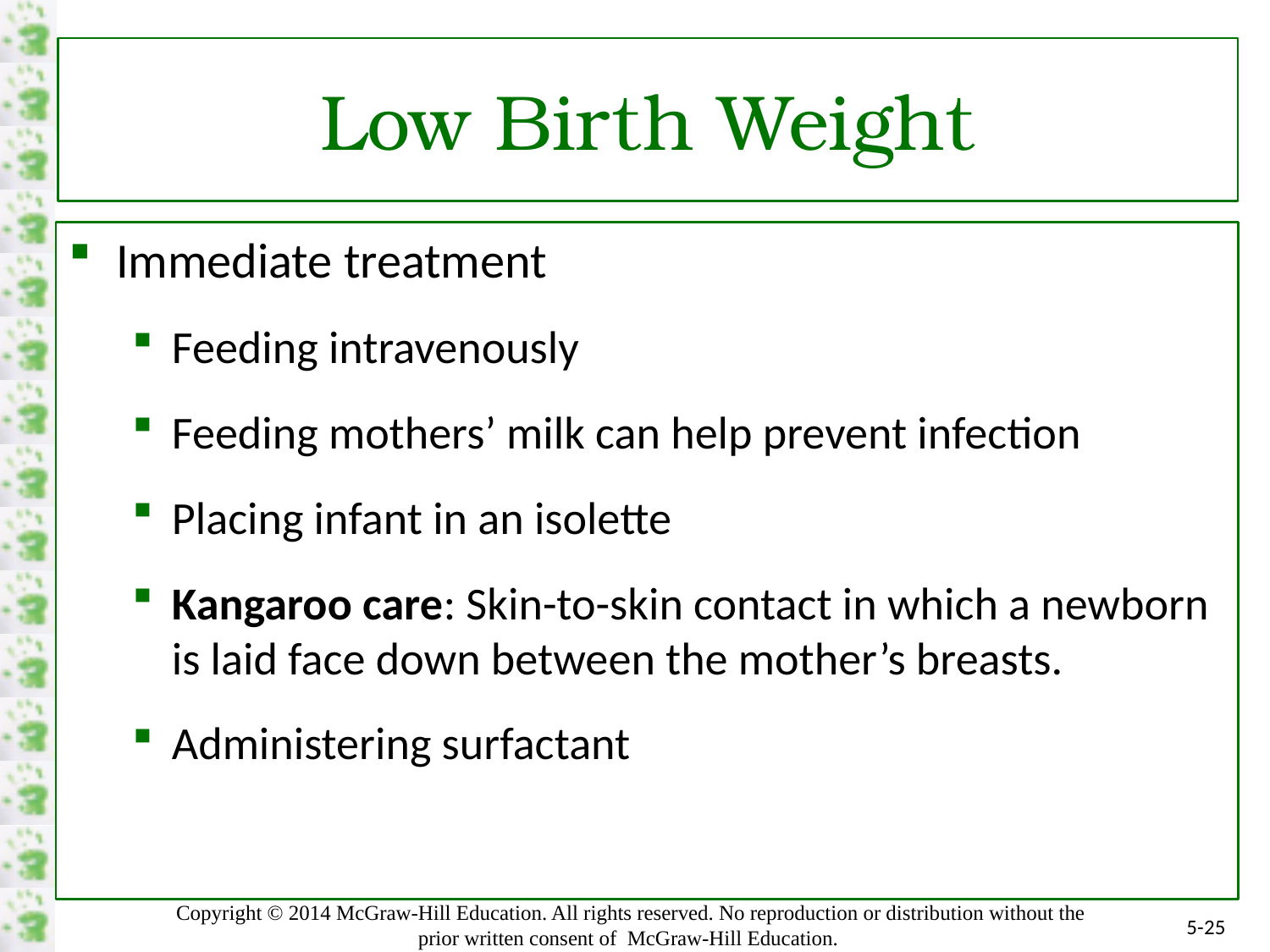

# Low Birth Weight
Immediate treatment
Feeding intravenously
Feeding mothers’ milk can help prevent infection
Placing infant in an isolette
Kangaroo care: Skin-to-skin contact in which a newborn is laid face down between the mother’s breasts.
Administering surfactant
5-25